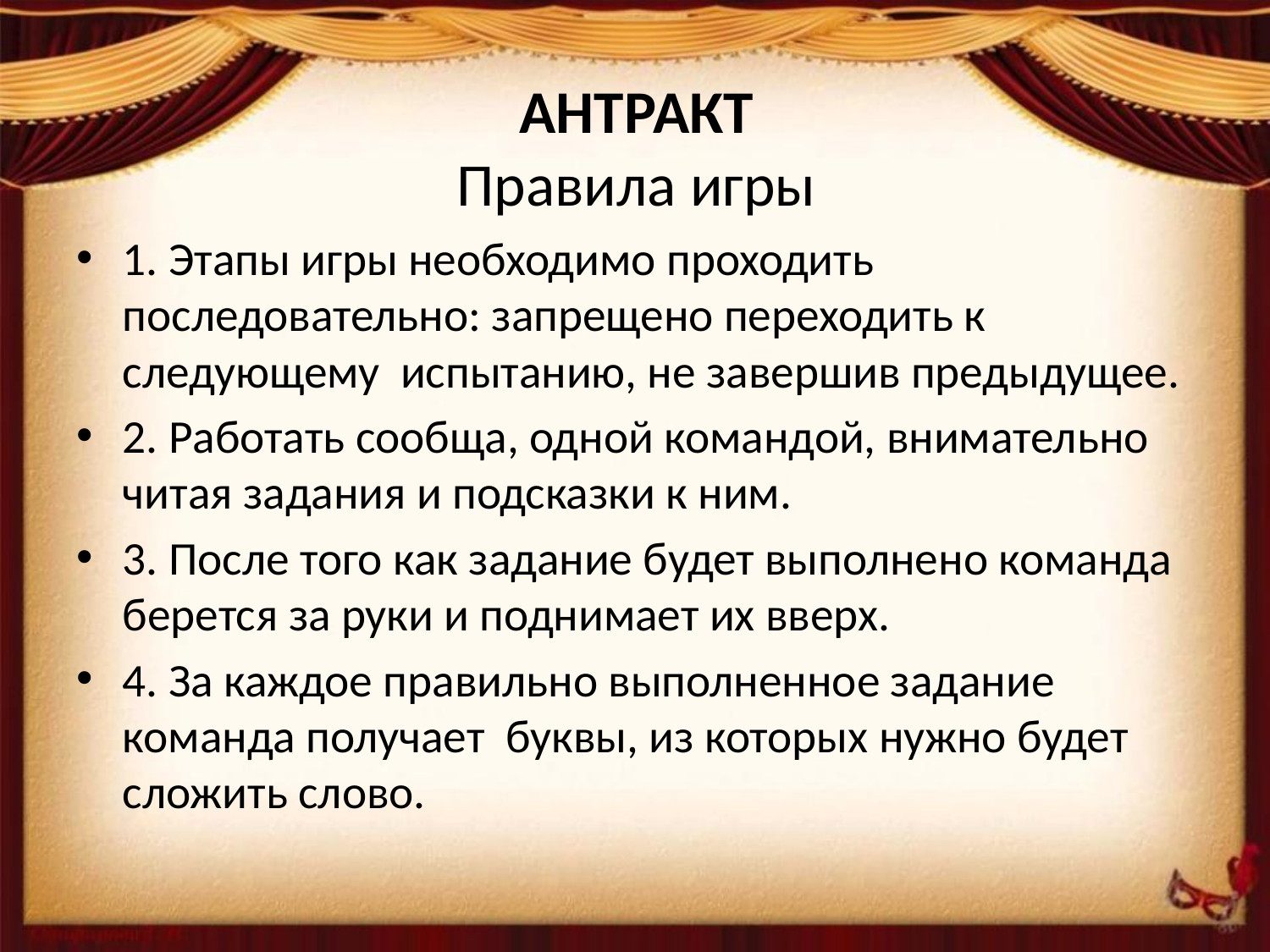

# АНТРАКТ Правила игры
1. Этапы игры необходимо проходить последовательно: запрещено переходить к следующему  испытанию, не завершив предыдущее.
2. Работать сообща, одной командой, внимательно читая задания и подсказки к ним.
3. После того как задание будет выполнено команда берется за руки и поднимает их вверх.
4. За каждое правильно выполненное задание команда получает  буквы, из которых нужно будет сложить слово.